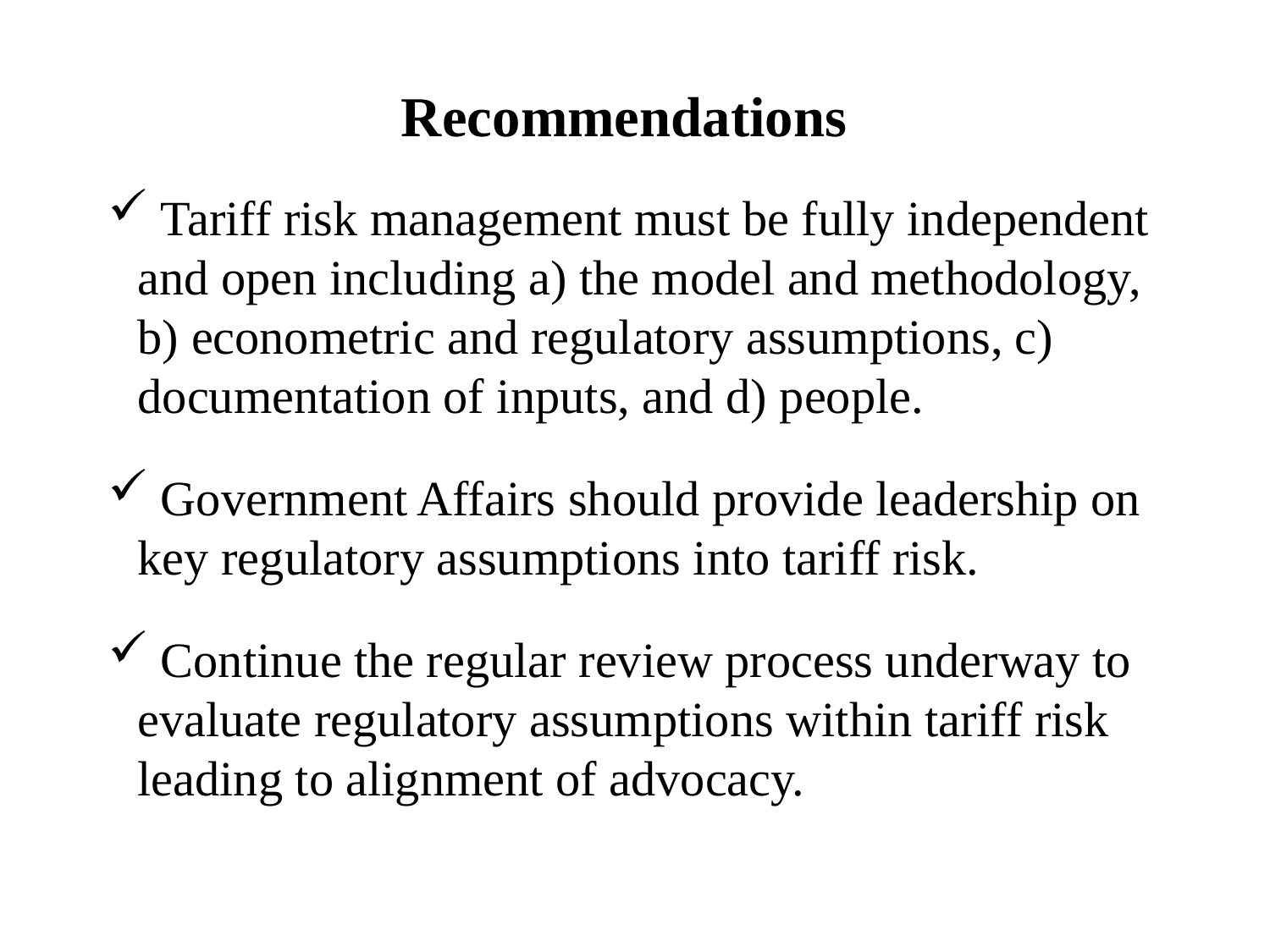

Recommendations
 Tariff risk management must be fully independent and open including a) the model and methodology, b) econometric and regulatory assumptions, c) documentation of inputs, and d) people.
 Government Affairs should provide leadership on key regulatory assumptions into tariff risk.
 Continue the regular review process underway to evaluate regulatory assumptions within tariff risk leading to alignment of advocacy.